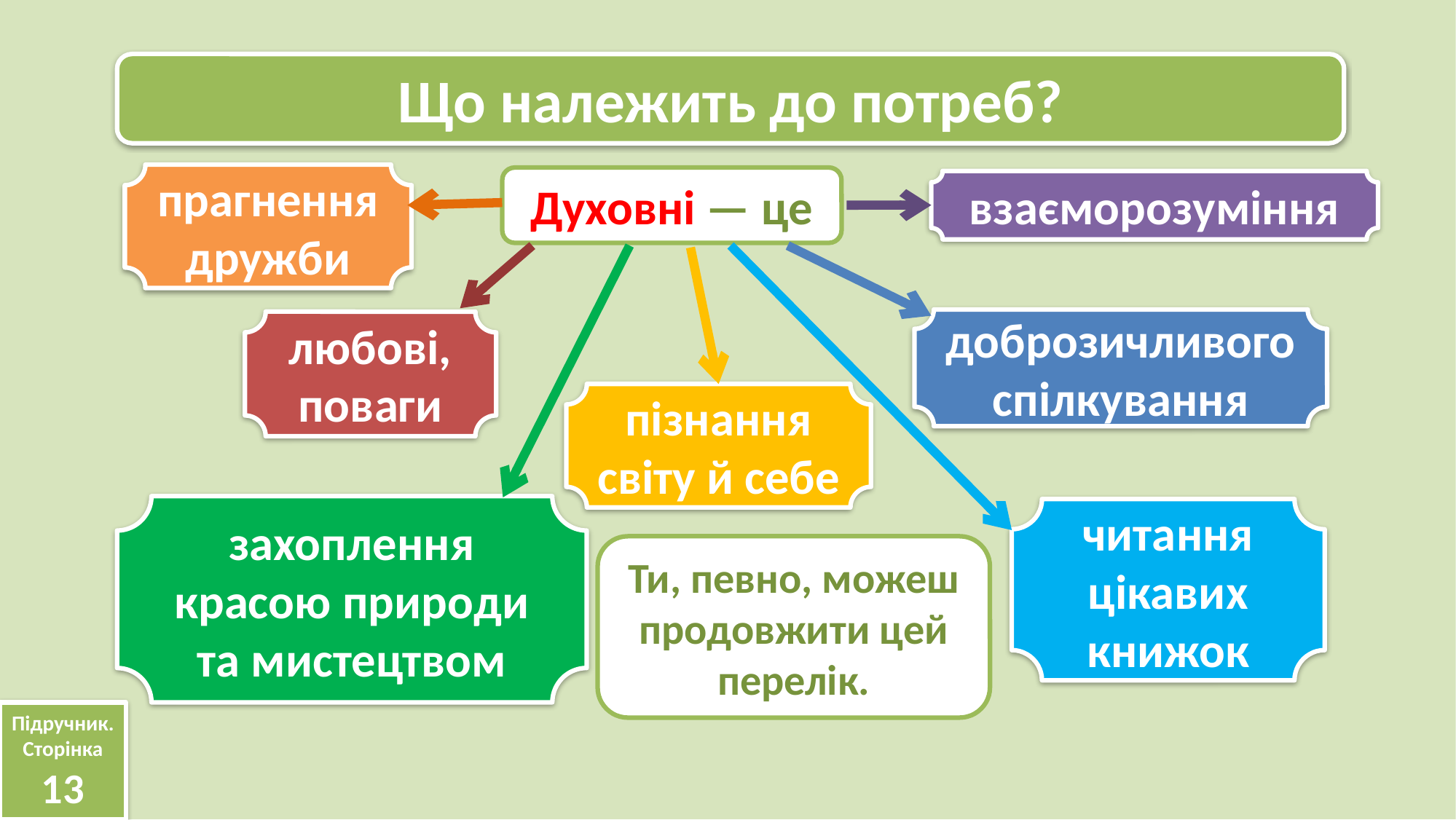

Що належить до потреб?
прагнення дружби
Духовні — це
взаєморозуміння
доброзичливого спілкування
любові, поваги
пізнання світу й себе
захоплення красою природи та мистецтвом
читання цікавих книжок
Ти, певно, можеш продовжити цей перелік.
Підручник.
Сторінка
13